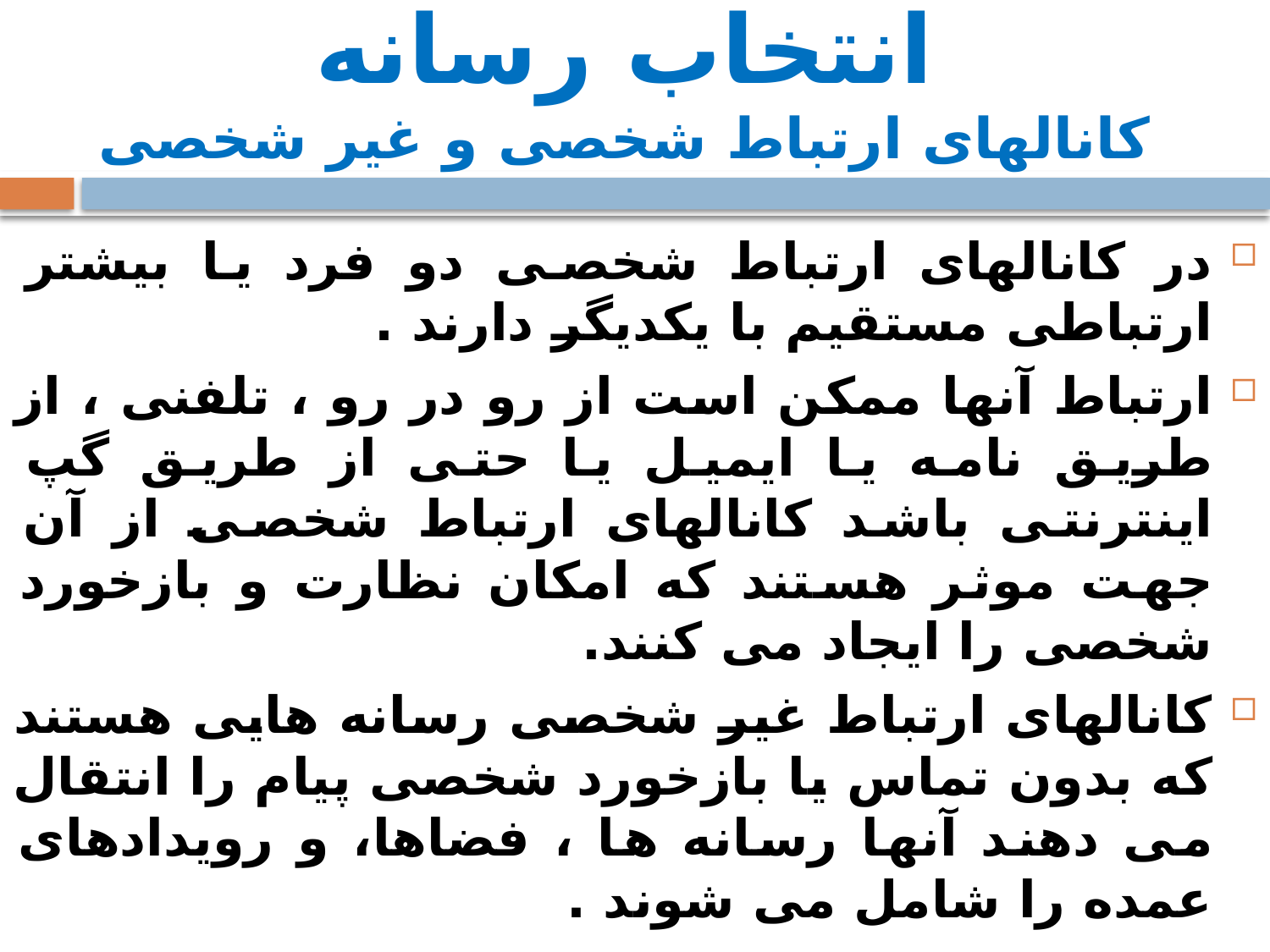

# انتخاب رسانه کانالهای ارتباط شخصی و غیر شخصی
در کانالهای ارتباط شخصی دو فرد یا بیشتر ارتباطی مستقیم با یکدیگر دارند .
ارتباط آنها ممکن است از رو در رو ، تلفنی ، از طریق نامه یا ایمیل یا حتی از طریق گپ اینترنتی باشد کانالهای ارتباط شخصی از آن جهت موثر هستند که امکان نظارت و بازخورد شخصی را ایجاد می کنند.
کانالهای ارتباط غیر شخصی رسانه هایی هستند که بدون تماس یا بازخورد شخصی پیام را انتقال می دهند آنها رسانه ها ، فضاها، و رویدادهای عمده را شامل می شوند .
 رادیو و تلویزیون ، بیلبوردها ، اعلانها و پوسترها و رسانه های آنلاین از کانالهای ارتباط غیر شخصی هستند.